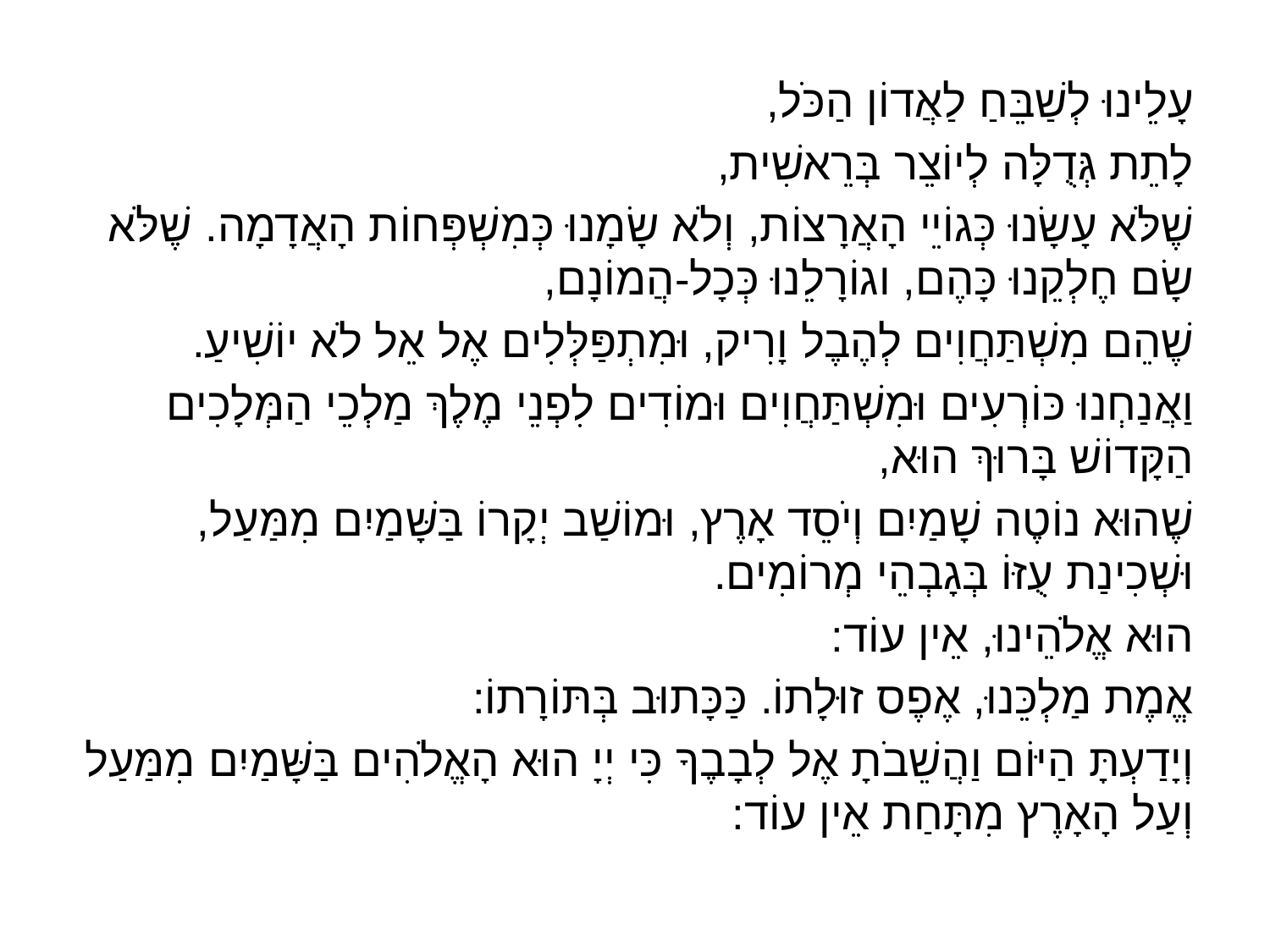

עָלֵינוּ לְשַׁבֵּחַ לַאֲדוֹן הַכֹּל,
לָתֵת גְּדֻלָּה לְיוֹצֵר בְּרֵאשִׁית,
	שֶׁלֹּא עָשָׂנוּ כְּגוֹיֵי הָאֲרָצוֹת, וְלֹא שָׂמָנוּ כְּמִשְׁפְּחוֹת הָאֲדָמָה. שֶׁלֹּא שָׂם חֶלְקֵנוּ כָּהֶם, וגוֹרָלֵנוּ כְּכָל-הֲמוֹנָם,
	שֶׁהֵם מִשְׁתַּחֲוִים לְהֶבֶל וָרִיק, וּמִתְפַּלְּלִים אֶל אֵל לֹא יוֹשִׁיעַ.
וַאֲנַחְנוּ כּוֹרְעִים וּמִשְׁתַּחֲוִים וּמוֹדִים לִפְנֵי מֶלֶךְ מַלְכֵי הַמְּלָכִים הַקָּדוֹשׁ בָּרוּךְ הוּא,
שֶׁהוּא נוֹטֶה שָׁמַיִם וְיֹסֵד אָרֶץ, וּמוֹשַׁב יְקָרוֹ בַּשָּׁמַיִם מִמַּעַל, וּשְׁכִינַת עֻזּוֹ בְּגָבְהֵי מְרוֹמִים.
הוּא אֱלֹהֵינוּ, אֵין עוֹד:
אֱמֶת מַלְכֵּנוּ, אֶפֶס זוּלָתוֹ. כַּכָּתוּב בְּתּוֹרָתוֹ:
וְיָדַעְתָּ הַיּוֹם וַהֲשֵׁבֹתָ אֶל לְבָבֶךָ כִּי יְיָ הוּא הָאֱלֹהִים בַּשָּׁמַיִם מִמַּעַל וְעַל הָאָרֶץ מִתָּחַת אֵין עוֹד: